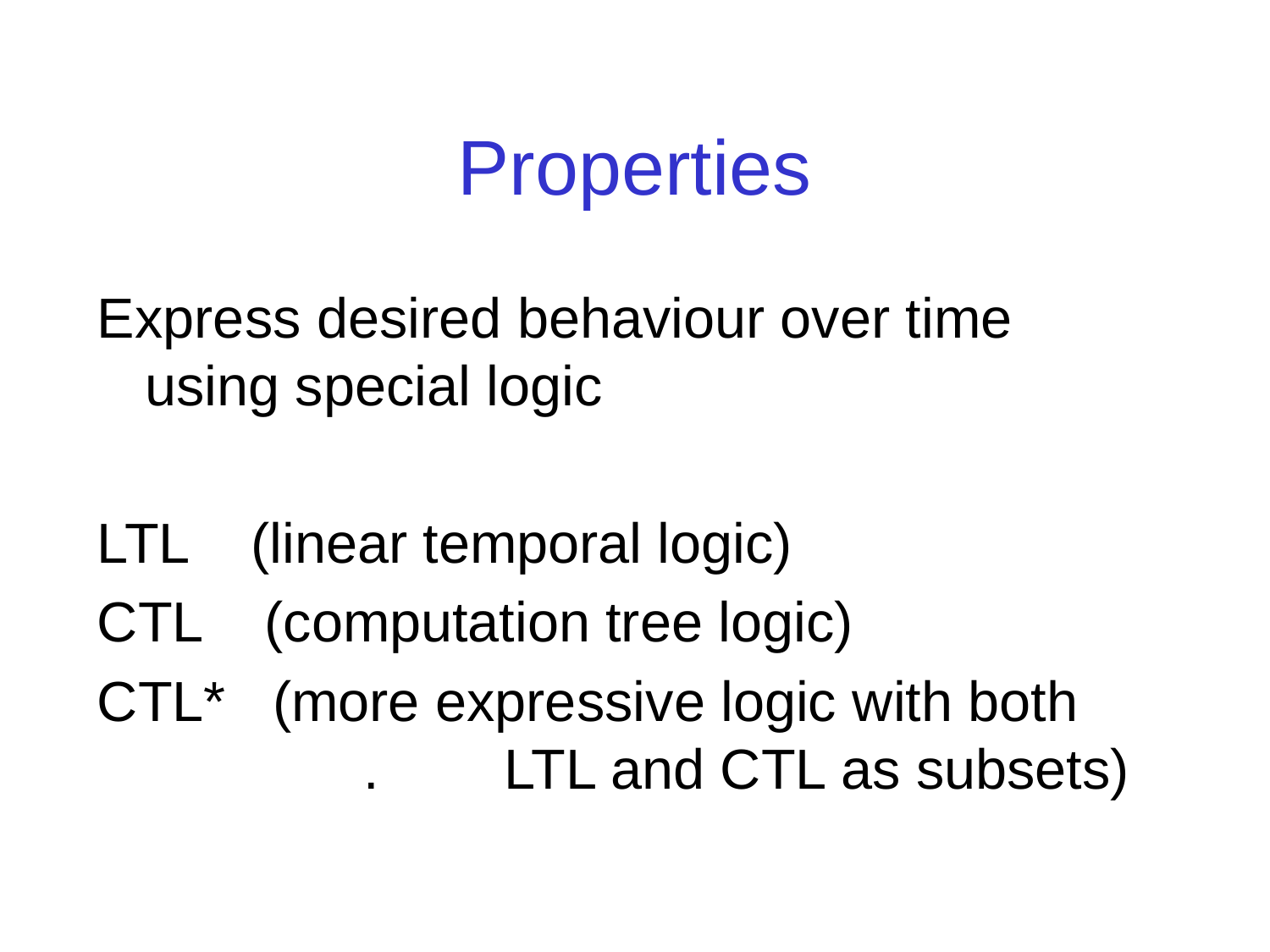

# Properties
Express desired behaviour over time using special logic

LTL    (linear temporal logic)
CTL    (computation tree logic)
CTL*   (more expressive logic with both                   .        LTL and CTL as subsets)